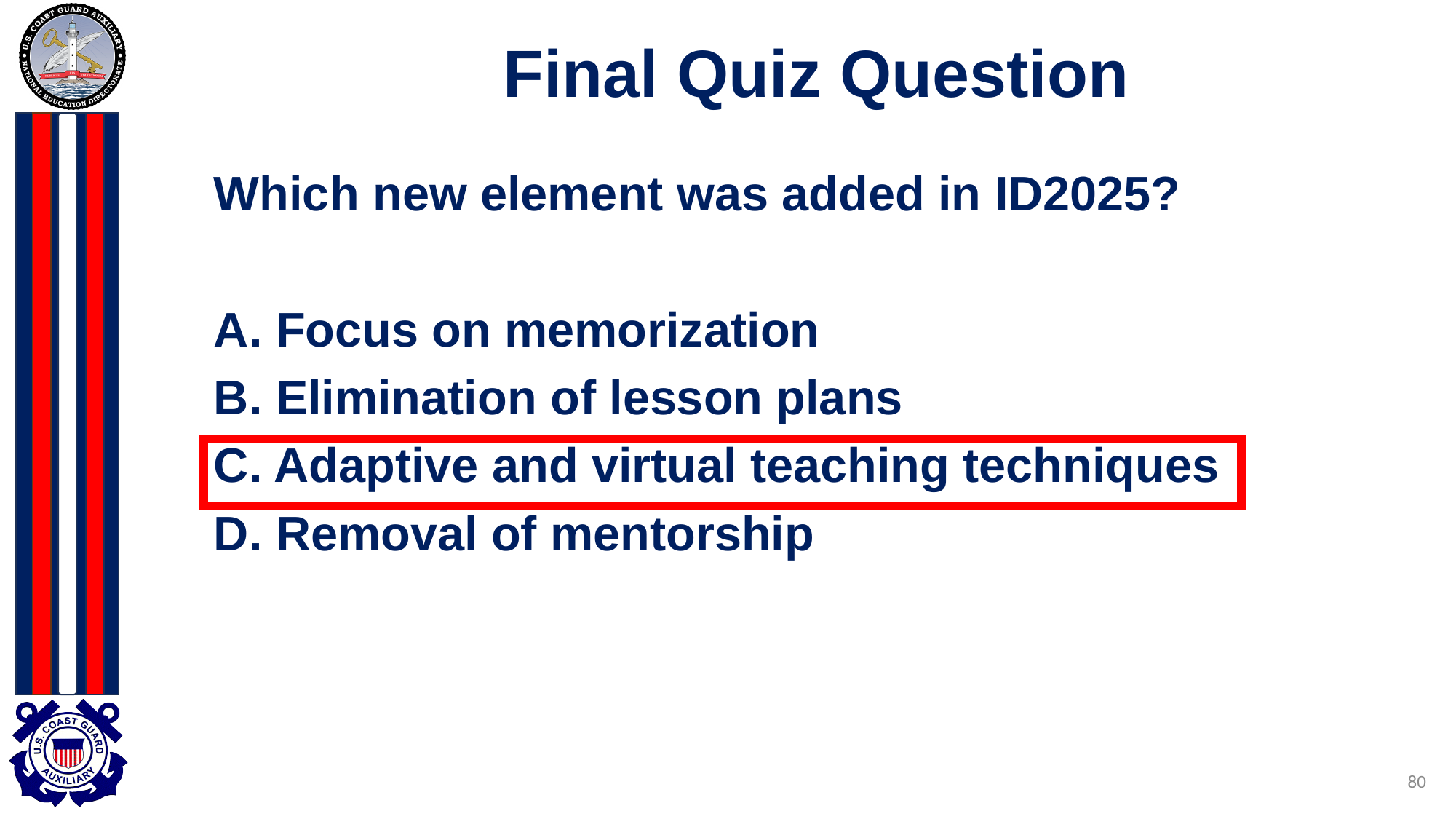

# Final Quiz Question
Which new element was added in ID2025?

A. Focus on memorization
B. Elimination of lesson plans
C. Adaptive and virtual teaching techniques
D. Removal of mentorship

80